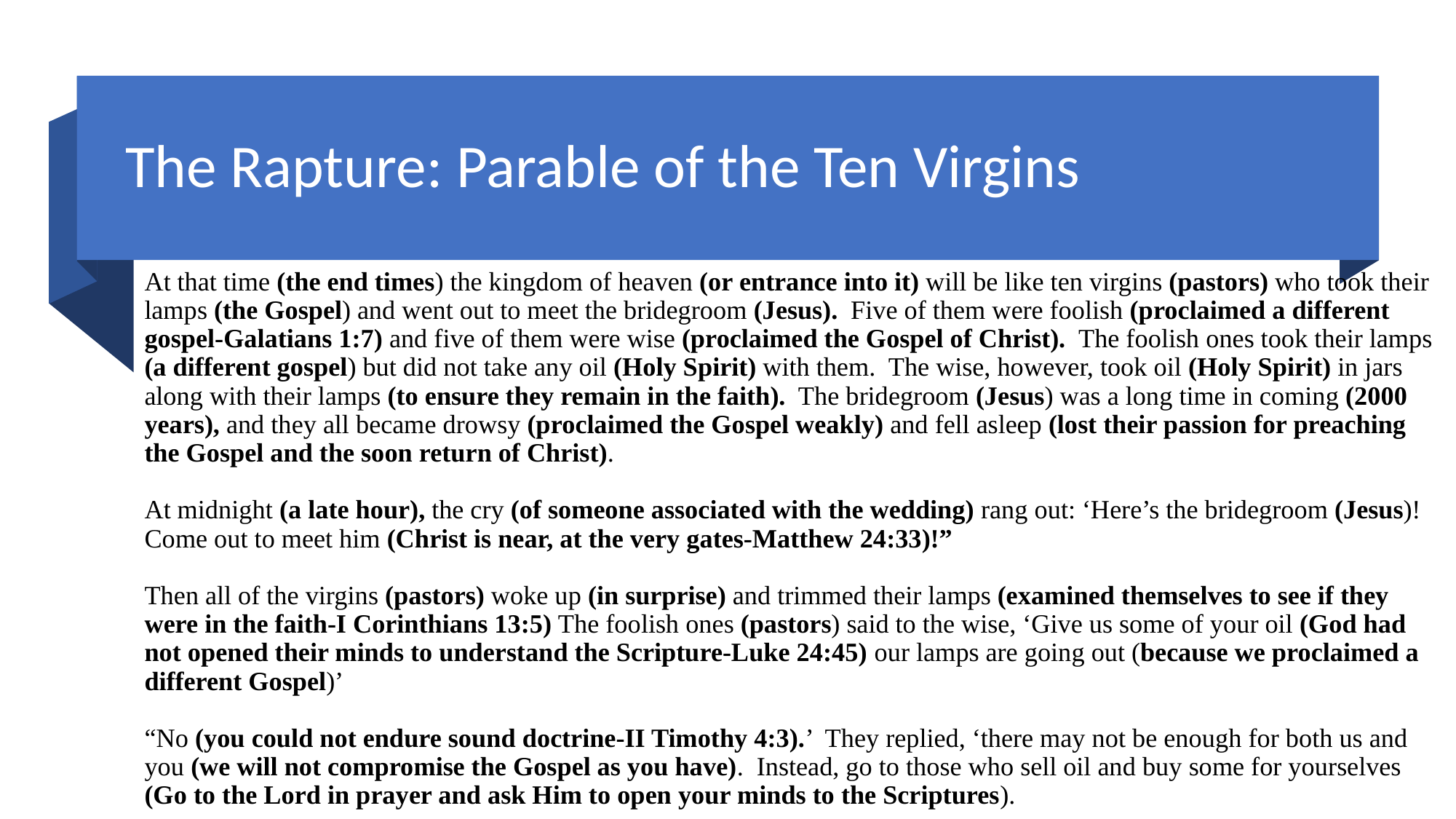

# The Rapture: Parable of the Ten Virgins

At that time (the end times) the kingdom of heaven (or entrance into it) will be like ten virgins (pastors) who took their lamps (the Gospel) and went out to meet the bridegroom (Jesus).  Five of them were foolish (proclaimed a different gospel-Galatians 1:7) and five of them were wise (proclaimed the Gospel of Christ).  The foolish ones took their lamps (a different gospel) but did not take any oil (Holy Spirit) with them.  The wise, however, took oil (Holy Spirit) in jars along with their lamps (to ensure they remain in the faith).  The bridegroom (Jesus) was a long time in coming (2000 years), and they all became drowsy (proclaimed the Gospel weakly) and fell asleep (lost their passion for preaching the Gospel and the soon return of Christ).

At midnight (a late hour), the cry (of someone associated with the wedding) rang out: ‘Here’s the bridegroom (Jesus)!  Come out to meet him (Christ is near, at the very gates-Matthew 24:33)!”

Then all of the virgins (pastors) woke up (in surprise) and trimmed their lamps (examined themselves to see if they were in the faith-I Corinthians 13:5) The foolish ones (pastors) said to the wise, ‘Give us some of your oil (God had not opened their minds to understand the Scripture-Luke 24:45) our lamps are going out (because we proclaimed a different Gospel)’

“No (you could not endure sound doctrine-II Timothy 4:3).’  They replied, ‘there may not be enough for both us and you (we will not compromise the Gospel as you have).  Instead, go to those who sell oil and buy some for yourselves (Go to the Lord in prayer and ask Him to open your minds to the Scriptures).